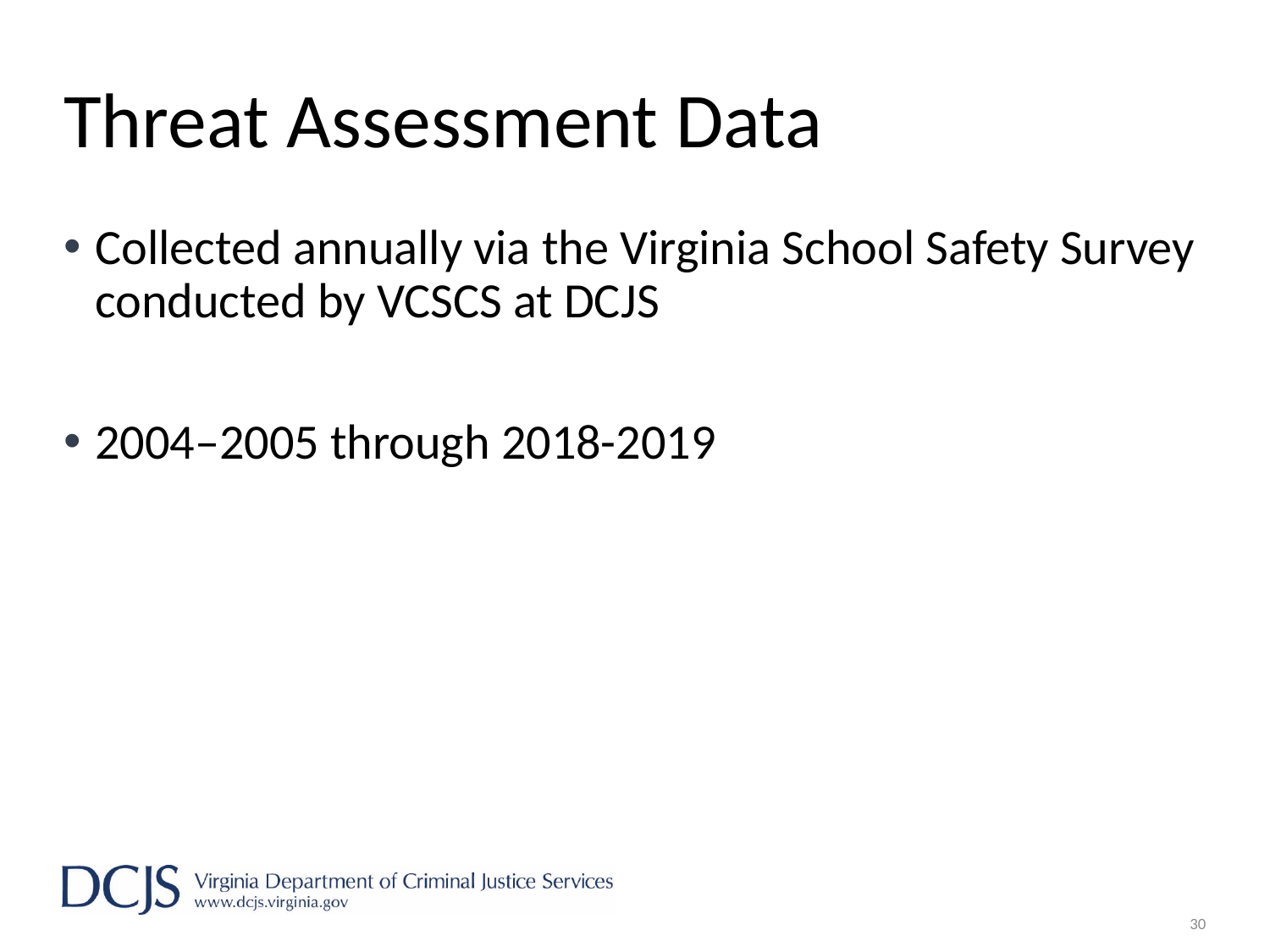

# Threat Assessment Data
Collected annually via the Virginia School Safety Survey conducted by VCSCS at DCJS

2004–2005 through 2018-2019
30